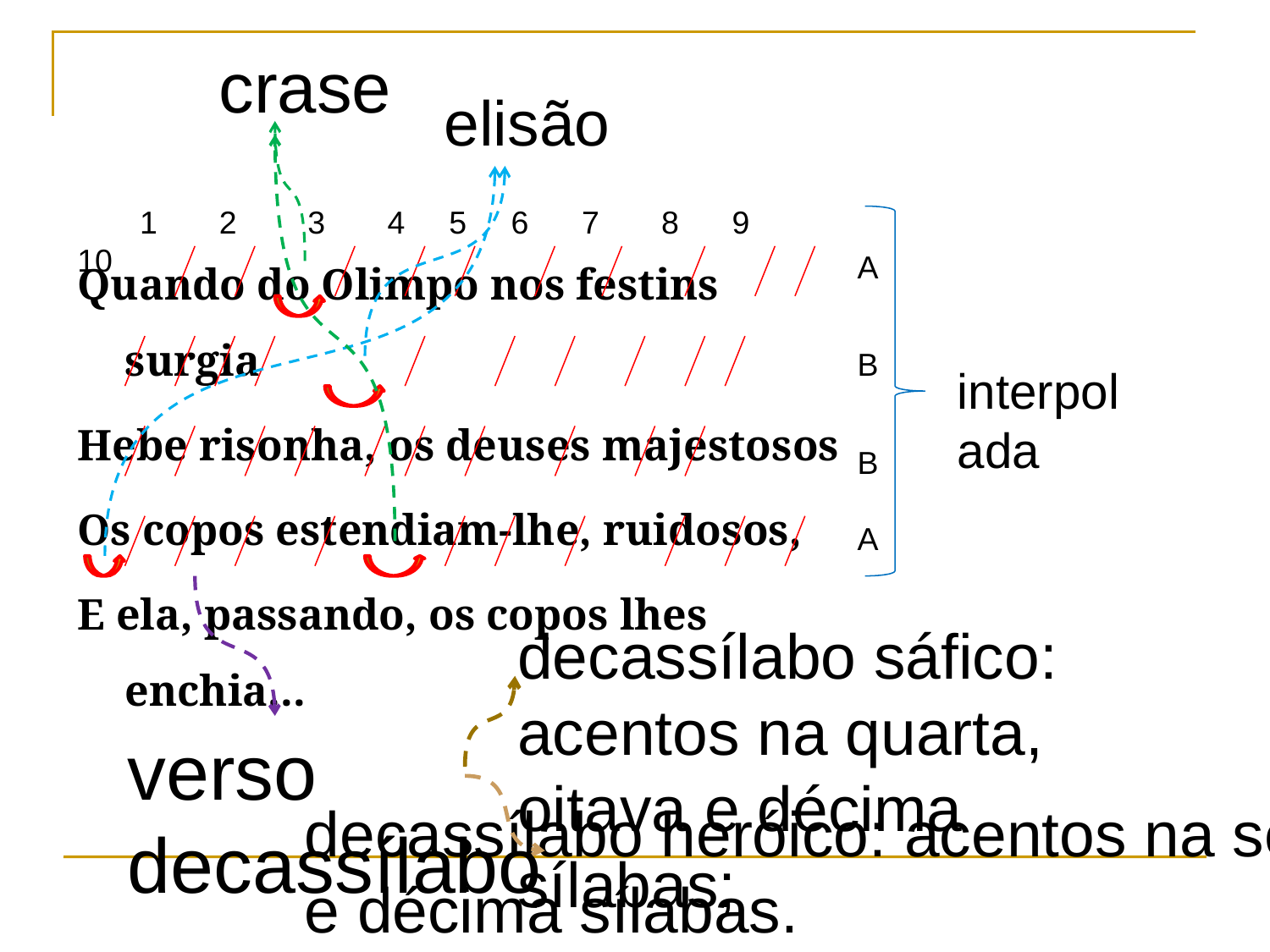

crase
elisão
       1       2        3       4     5     6      7       8      9   10

Quando do Olimpo nos festins surgia
Hebe risonha, os deuses majestosos
Os copos estendiam-lhe, ruidosos,
E ela, passando, os copos lhes enchia...

A

B

B

A

interpolada

decassílabo sáfico: acentos na quarta, oitava e décima sílabas;
verso decassílabo
decassílabo heróico: acentos na sexta
e décima sílabas.